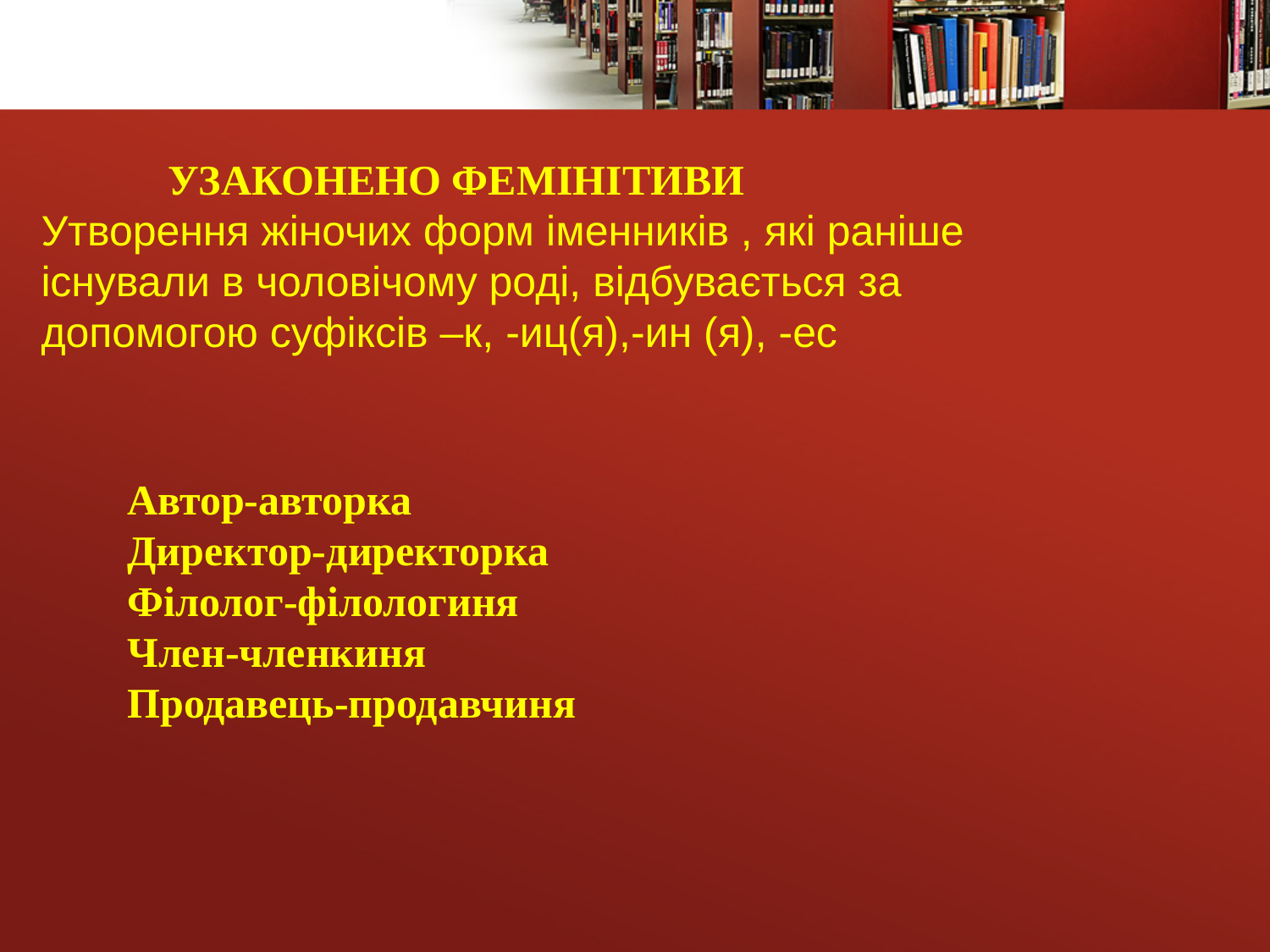

УЗАКОНЕНО ФЕМІНІТИВИ
Утворення жіночих форм іменників , які раніше існували в чоловічому роді, відбувається за допомогою суфіксів –к, -иц(я),-ин (я), -ес
Автор-авторка
Директор-директорка
Філолог-філологиня
Член-членкиня
Продавець-продавчиня